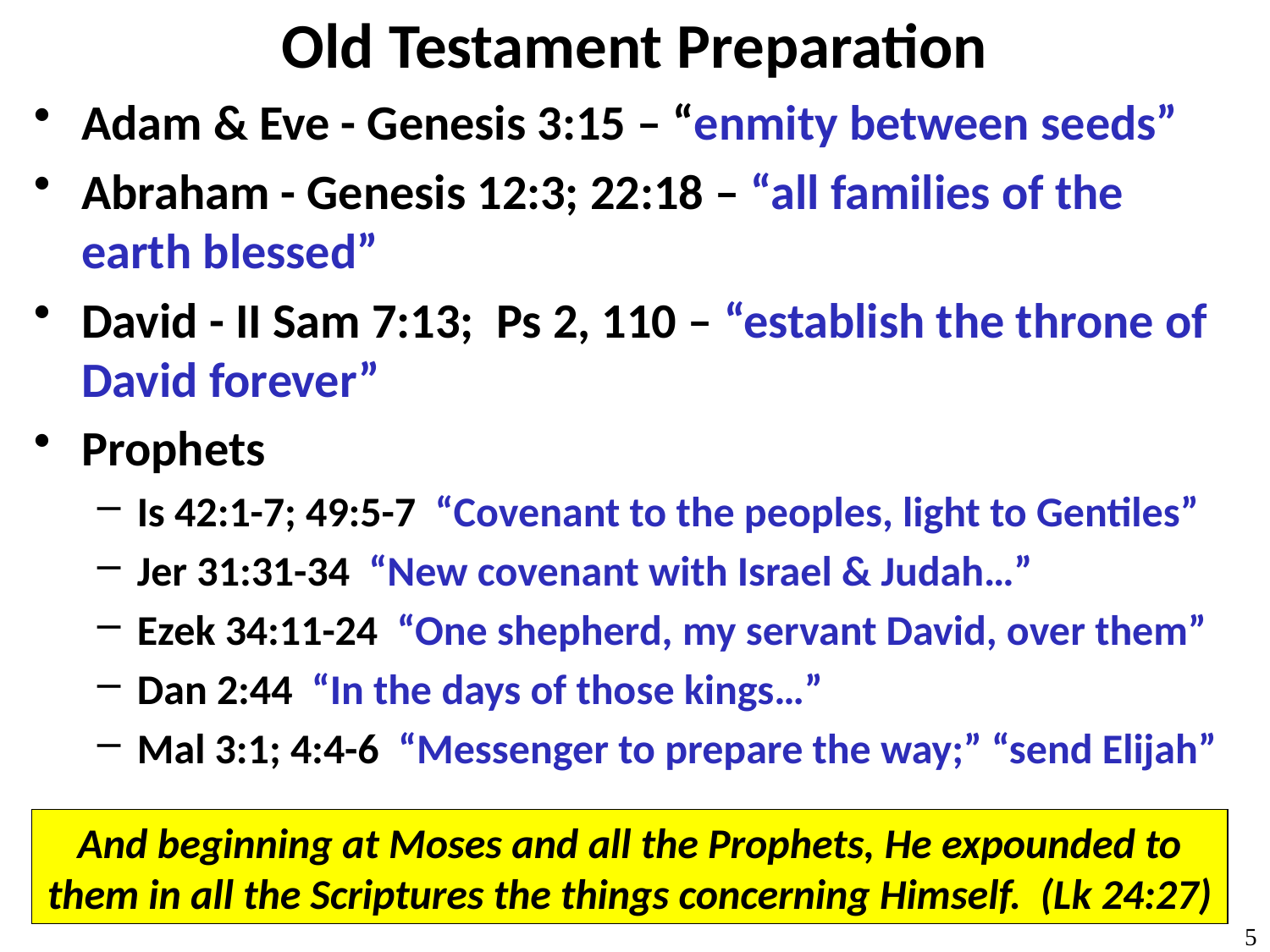

# Old Testament Preparation
Adam & Eve - Genesis 3:15 – “enmity between seeds”
Abraham - Genesis 12:3; 22:18 – “all families of the earth blessed”
David - II Sam 7:13;  Ps 2, 110 – “establish the throne of David forever”
Prophets
Is 42:1-7; 49:5-7  “Covenant to the peoples, light to Gentiles”
Jer 31:31-34  “New covenant with Israel & Judah…”
Ezek 34:11-24  “One shepherd, my servant David, over them”
Dan 2:44  “In the days of those kings…”
Mal 3:1; 4:4-6  “Messenger to prepare the way;” “send Elijah”
And beginning at Moses and all the Prophets, He expounded to them in all the Scriptures the things concerning Himself.  (Lk 24:27)
5